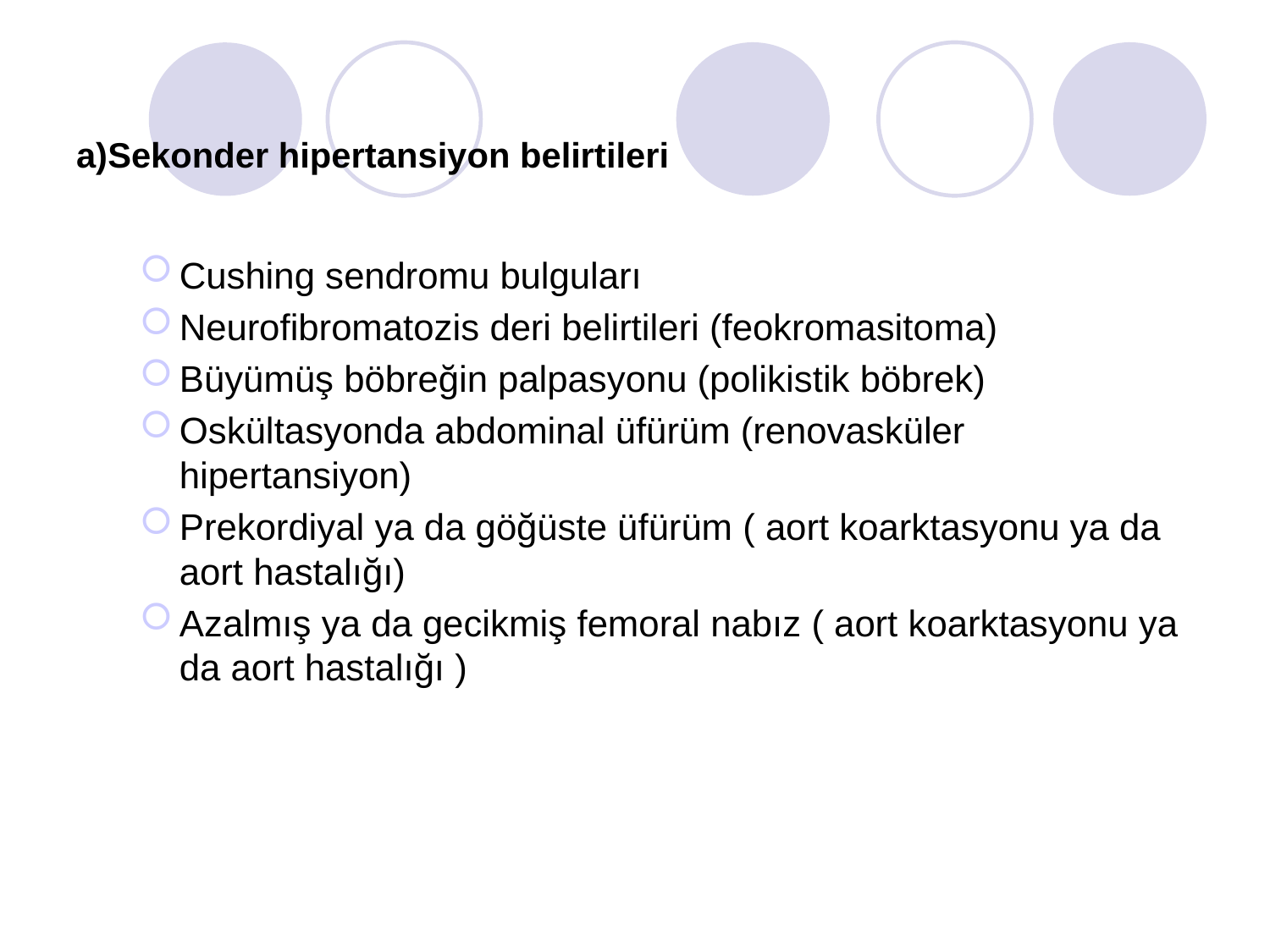

a)Sekonder hipertansiyon belirtileri

Cushing sendromu bulguları
Neurofibromatozis deri belirtileri (feokromasitoma)
Büyümüş böbreğin palpasyonu (polikistik böbrek)
Oskültasyonda abdominal üfürüm (renovasküler hipertansiyon)
Prekordiyal ya da göğüste üfürüm ( aort koarktasyonu ya da aort hastalığı)
Azalmış ya da gecikmiş femoral nabız ( aort koarktasyonu ya da aort hastalığı )